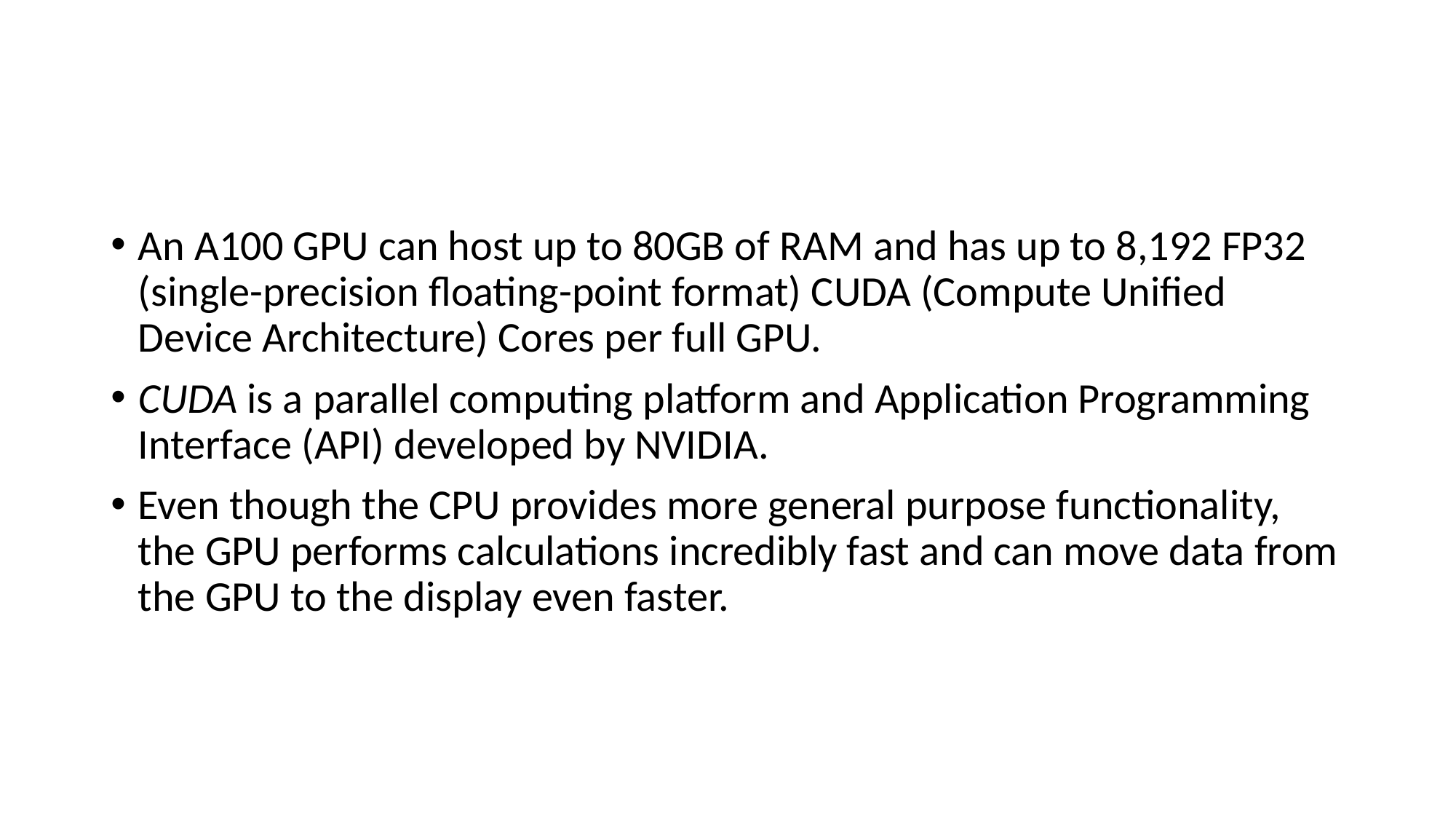

#
An A100 GPU can host up to 80GB of RAM and has up to 8,192 FP32 (single-precision floating-point format) CUDA (Compute Unified Device Architecture) Cores per full GPU.
CUDA is a parallel computing platform and Application Programming Interface (API) developed by NVIDIA.
Even though the CPU provides more general purpose functionality, the GPU performs calculations incredibly fast and can move data from the GPU to the display even faster.